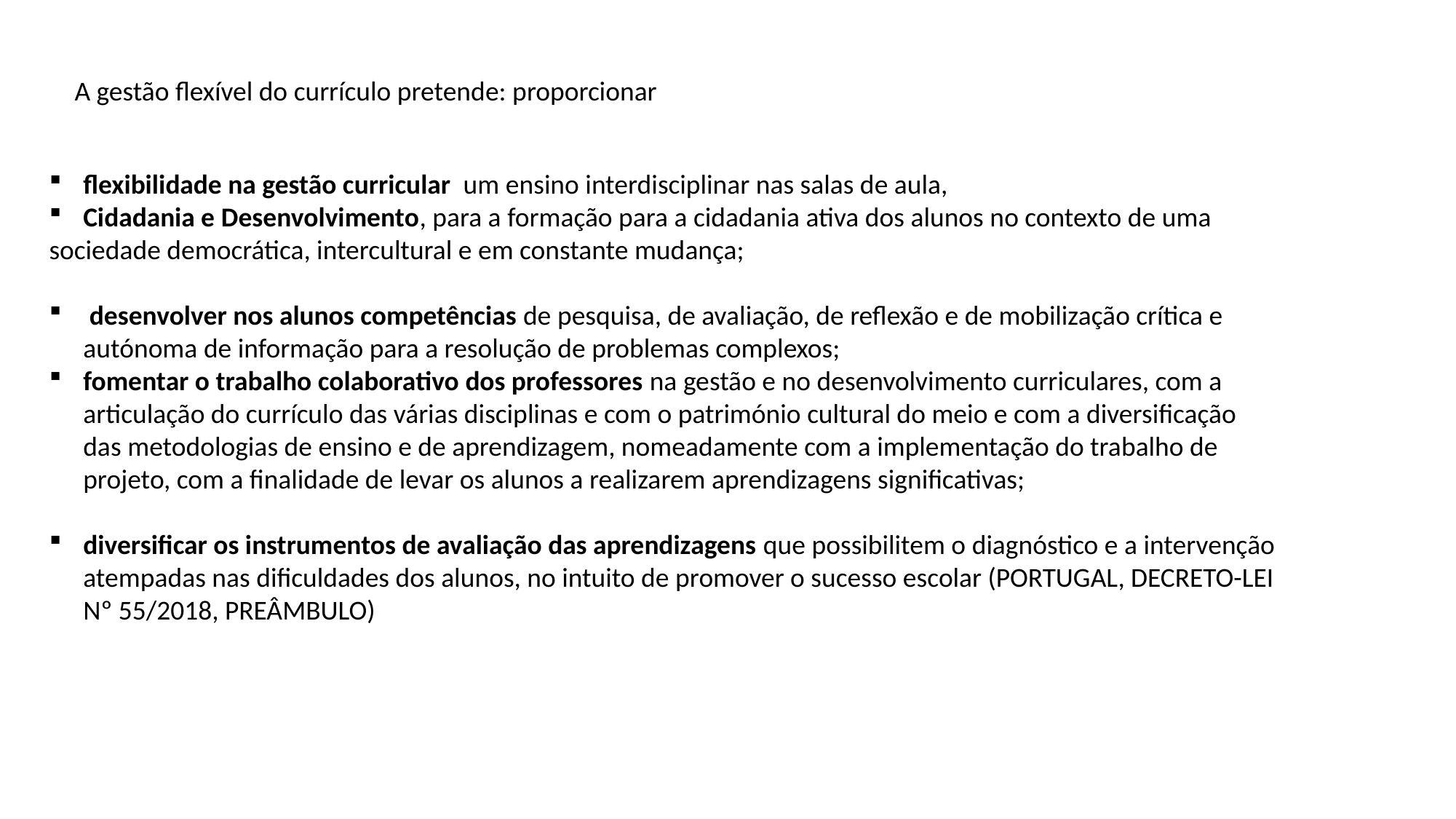

A gestão flexível do currículo pretende: proporcionar
flexibilidade na gestão curricular  um ensino interdisciplinar nas salas de aula,
Cidadania e Desenvolvimento, para a formação para a cidadania ativa dos alunos no contexto de uma
sociedade democrática, intercultural e em constante mudança;

 desenvolver nos alunos competências de pesquisa, de avaliação, de reflexão e de mobilização crítica e autónoma de informação para a resolução de problemas complexos;
fomentar o trabalho colaborativo dos professores na gestão e no desenvolvimento curriculares, com a articulação do currículo das várias disciplinas e com o património cultural do meio e com a diversificação das metodologias de ensino e de aprendizagem, nomeadamente com a implementação do trabalho de projeto, com a finalidade de levar os alunos a realizarem aprendizagens significativas;

diversificar os instrumentos de avaliação das aprendizagens que possibilitem o diagnóstico e a intervenção atempadas nas dificuldades dos alunos, no intuito de promover o sucesso escolar (PORTUGAL, DECRETO-LEI Nº 55/2018, PREÂMBULO)